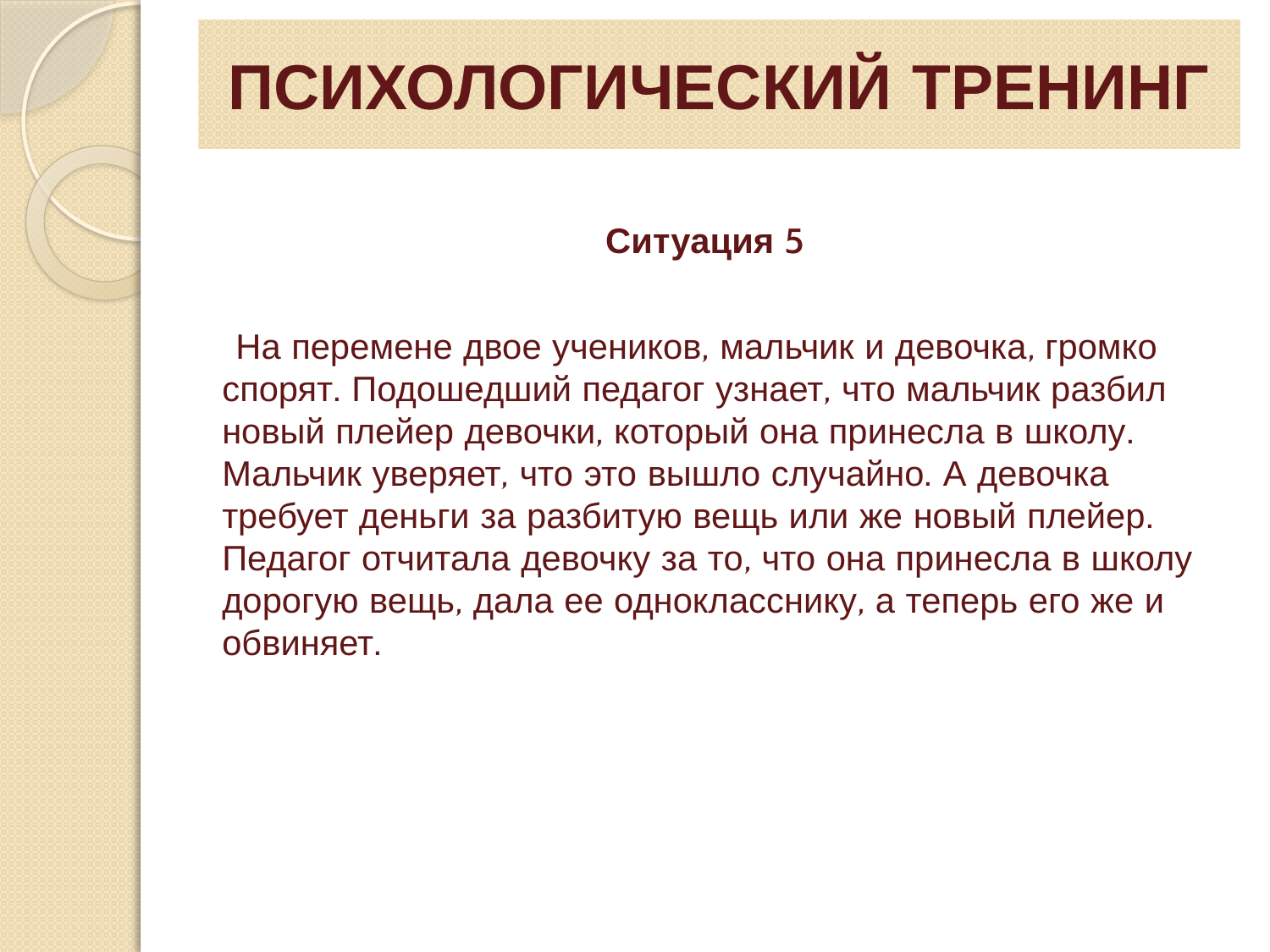

# ПСИХОЛОГИЧЕСКИЙ ТРЕНИНГ

Ситуация 5

     На перемене двое учеников, мальчик и девочка, громко спорят. Подошедший педагог узнает, что мальчик разбил новый плейер девочки, который она принесла в школу. Мальчик уверяет, что это вышло случайно. А девочка требует деньги за разбитую вещь или же новый плейер. Педагог отчитала девочку за то, что она принесла в школу дорогую вещь, дала ее однокласснику, а теперь его же и обвиняет.